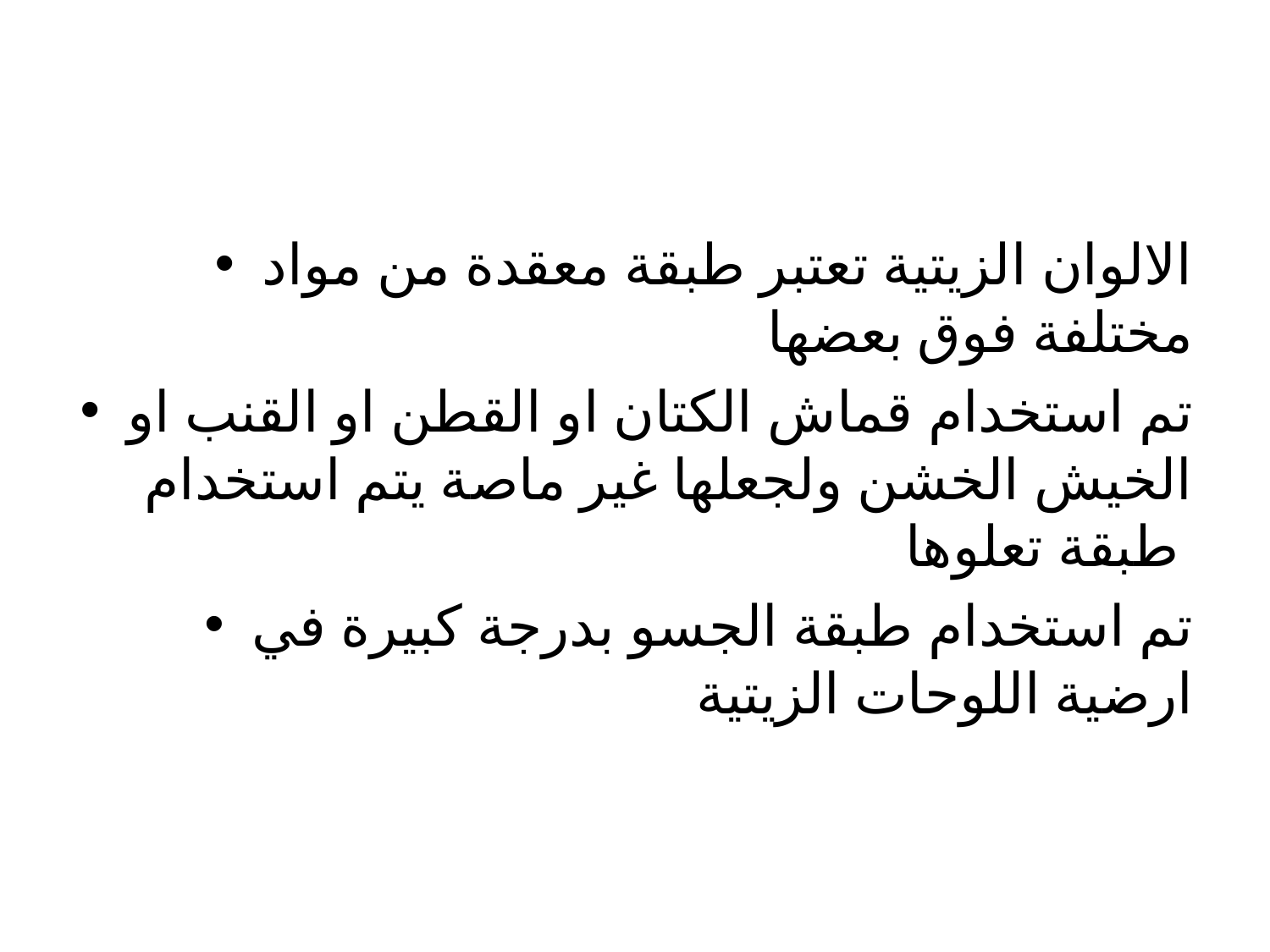

#
الالوان الزيتية تعتبر طبقة معقدة من مواد مختلفة فوق بعضها
تم استخدام قماش الكتان او القطن او القنب او الخيش الخشن ولجعلها غير ماصة يتم استخدام طبقة تعلوها
تم استخدام طبقة الجسو بدرجة كبيرة في ارضية اللوحات الزيتية